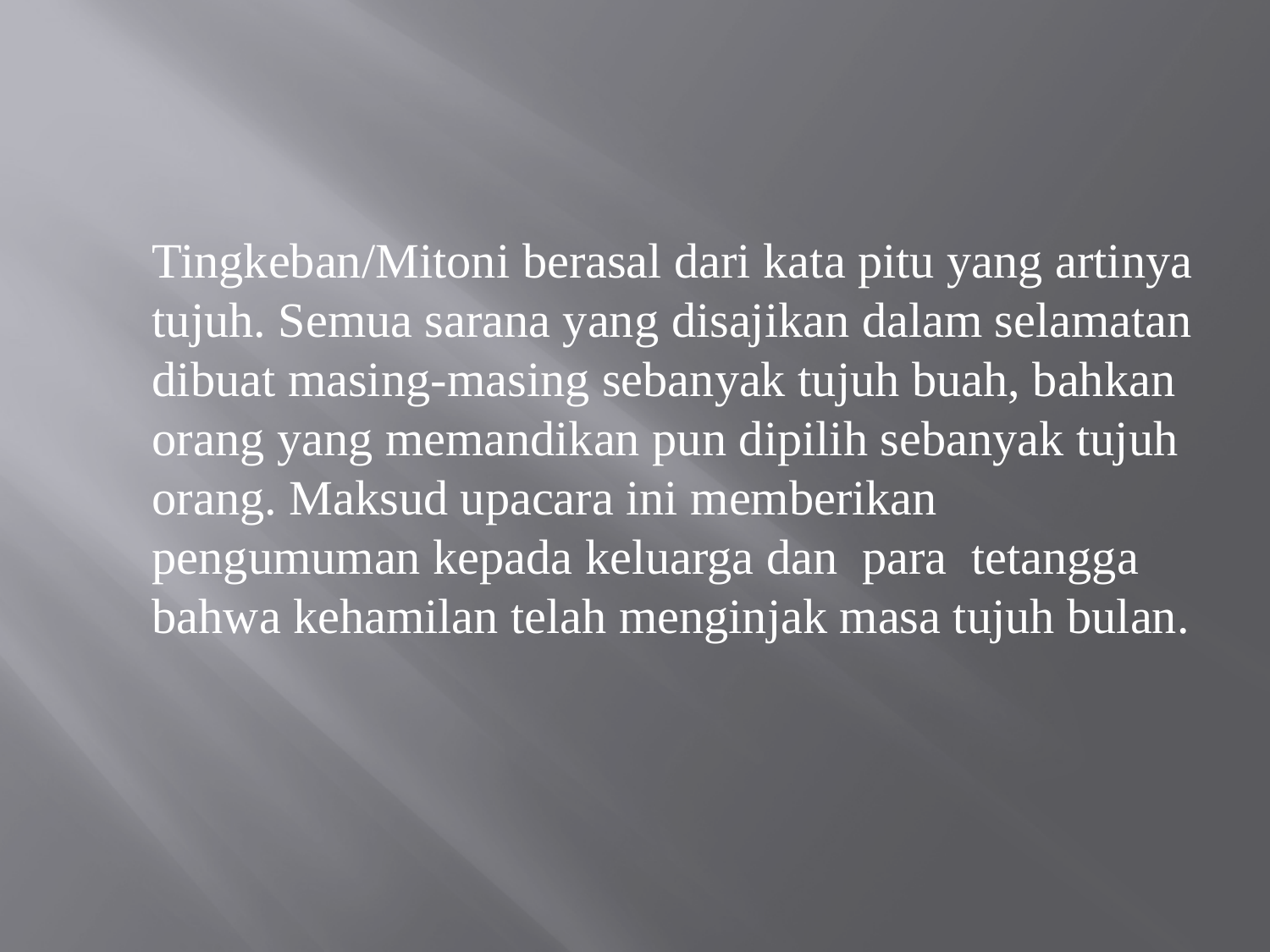

#
	Tingkeban/Mitoni berasal dari kata pitu yang artinya tujuh. Semua sarana yang disajikan dalam selamatan dibuat masing-masing sebanyak tujuh buah, bahkan orang yang memandikan pun dipilih sebanyak tujuh orang. Maksud upacara ini memberikan pengumuman kepada keluarga dan  para  tetangga bahwa kehamilan telah menginjak masa tujuh bulan.